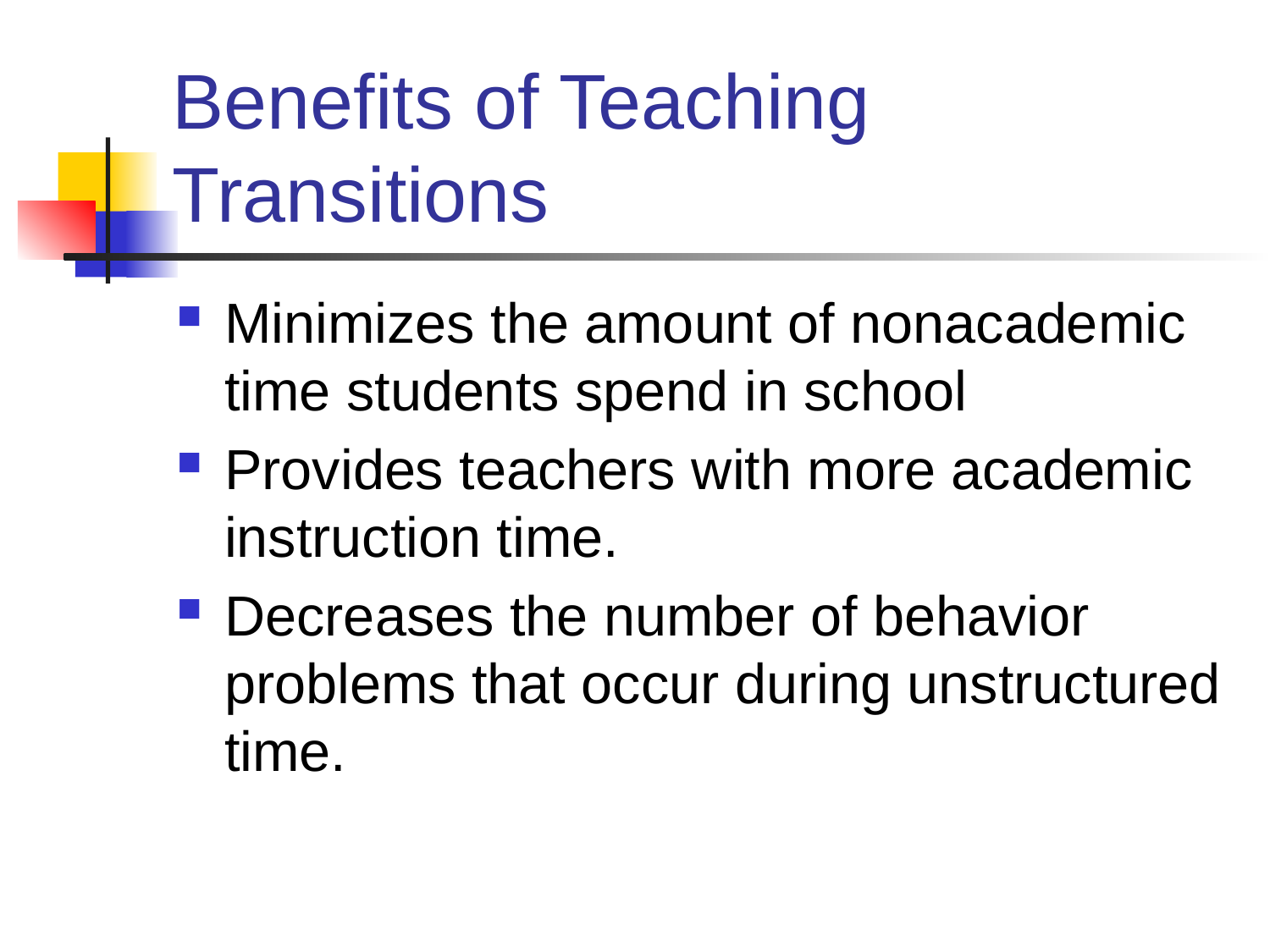

# Benefits of Teaching Transitions
Minimizes the amount of nonacademic time students spend in school
Provides teachers with more academic instruction time.
Decreases the number of behavior problems that occur during unstructured time.